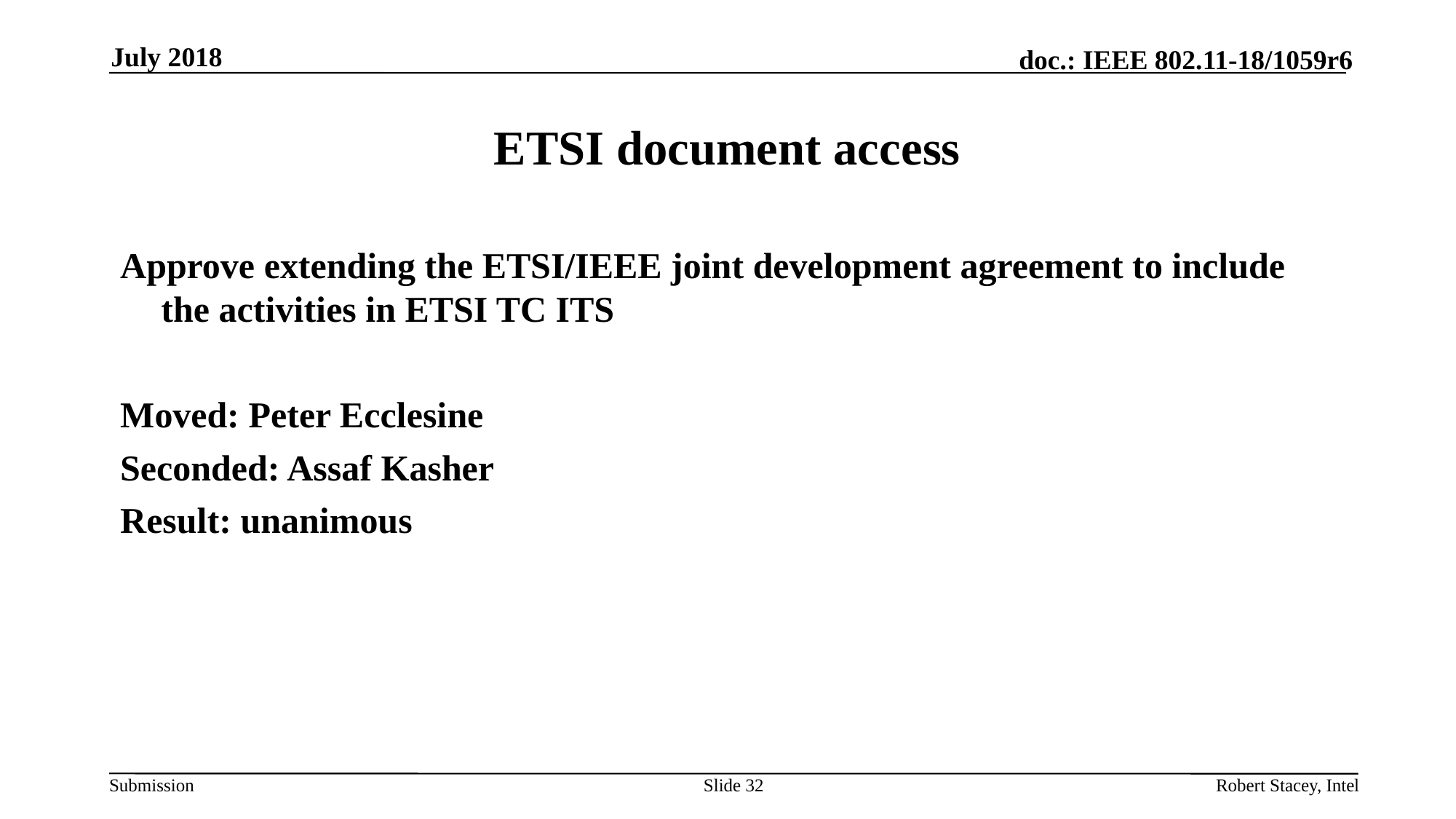

July 2018
# ETSI document access
Approve extending the ETSI/IEEE joint development agreement to include the activities in ETSI TC ITS

Moved: Peter Ecclesine
Seconded: Assaf Kasher
Result: unanimous
Slide 32
Robert Stacey, Intel